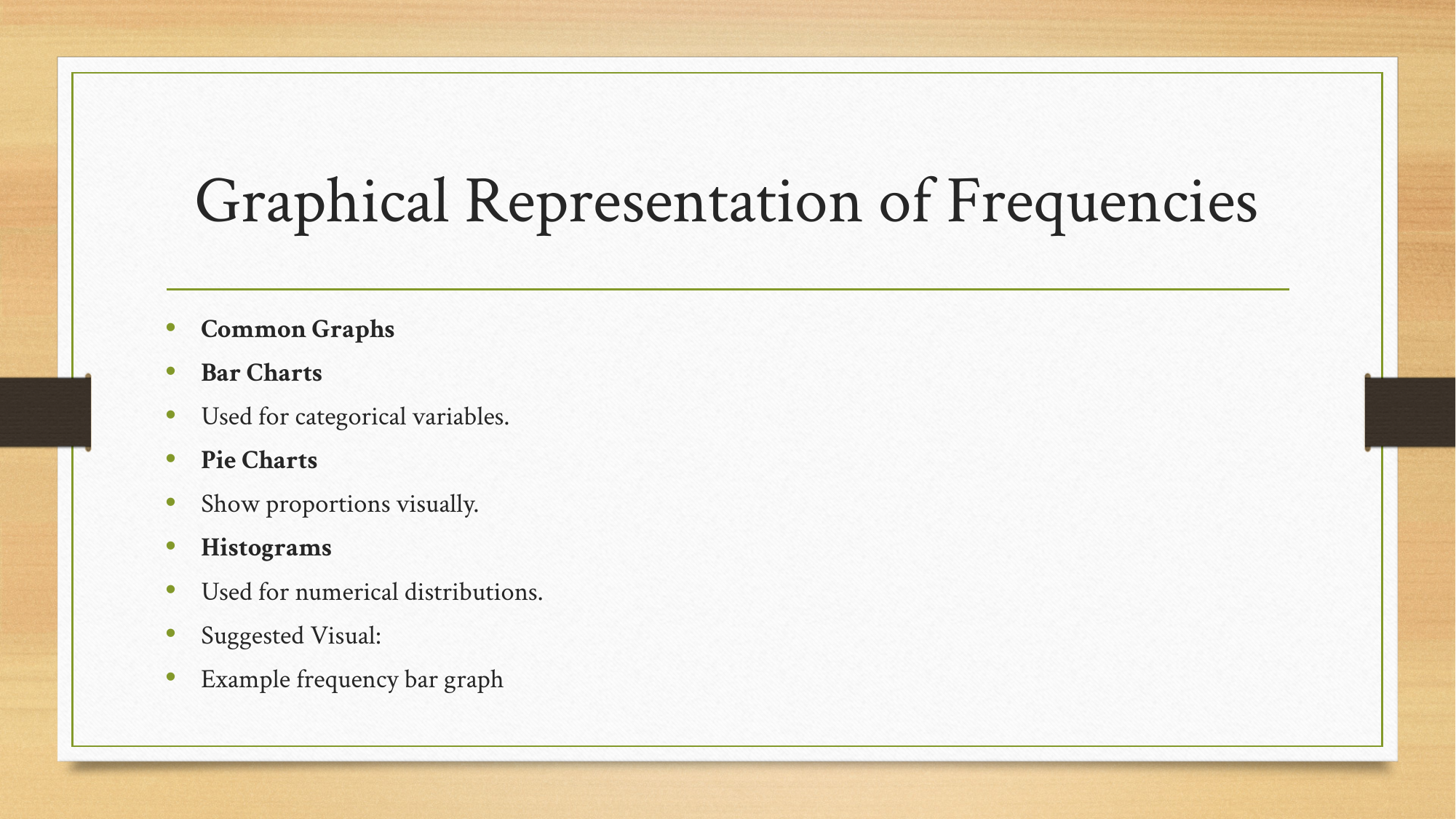

# Graphical Representation of Frequencies
Common Graphs
Bar Charts
Used for categorical variables.
Pie Charts
Show proportions visually.
Histograms
Used for numerical distributions.
Suggested Visual:
Example frequency bar graph